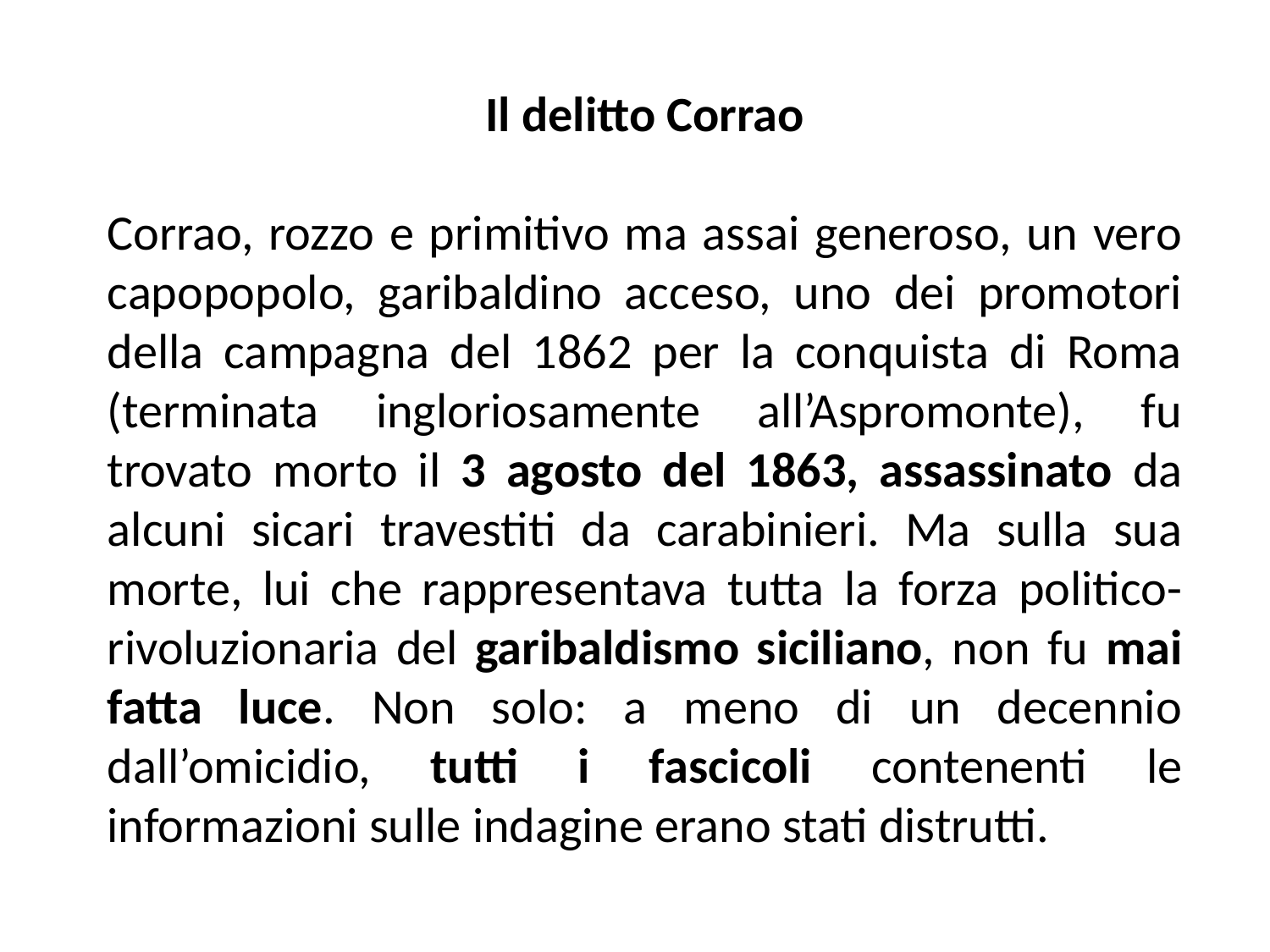

Il delitto Corrao

Corrao, rozzo e primitivo ma assai generoso, un vero capopopolo, garibaldino acceso, uno dei promotori della campagna del 1862 per la conquista di Roma (terminata ingloriosamente all’Aspromonte), fu trovato morto il 3 agosto del 1863, assassinato da alcuni sicari travestiti da carabinieri. Ma sulla sua morte, lui che rappresentava tutta la forza politico-rivoluzionaria del garibaldismo siciliano, non fu mai fatta luce. Non solo: a meno di un decennio dall’omicidio, tutti i fascicoli contenenti le informazioni sulle indagine erano stati distrutti.